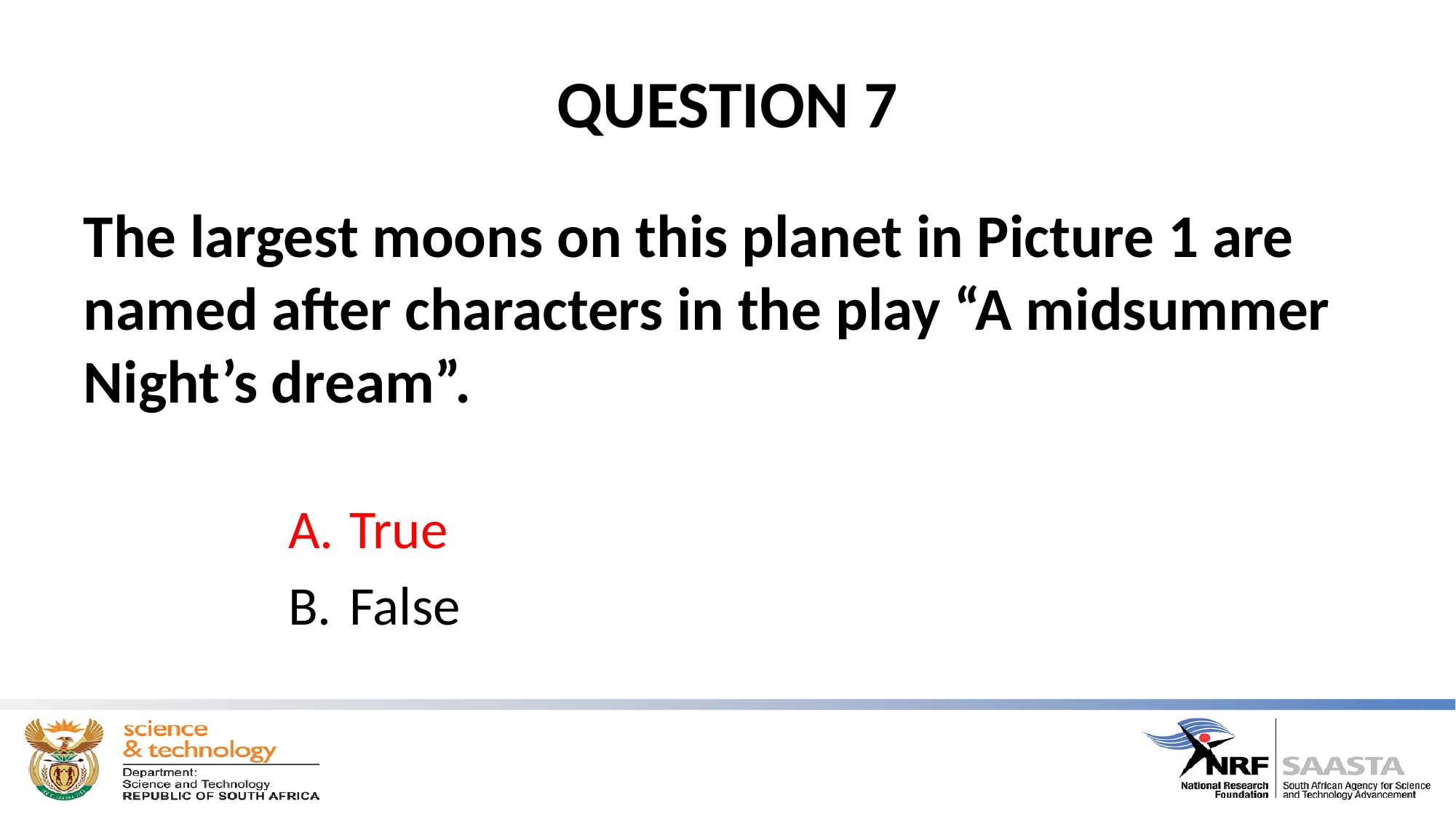

# QUESTION 7
The largest moons on this planet in Picture 1 are named after characters in the play “A midsummer Night’s dream”.

True
False